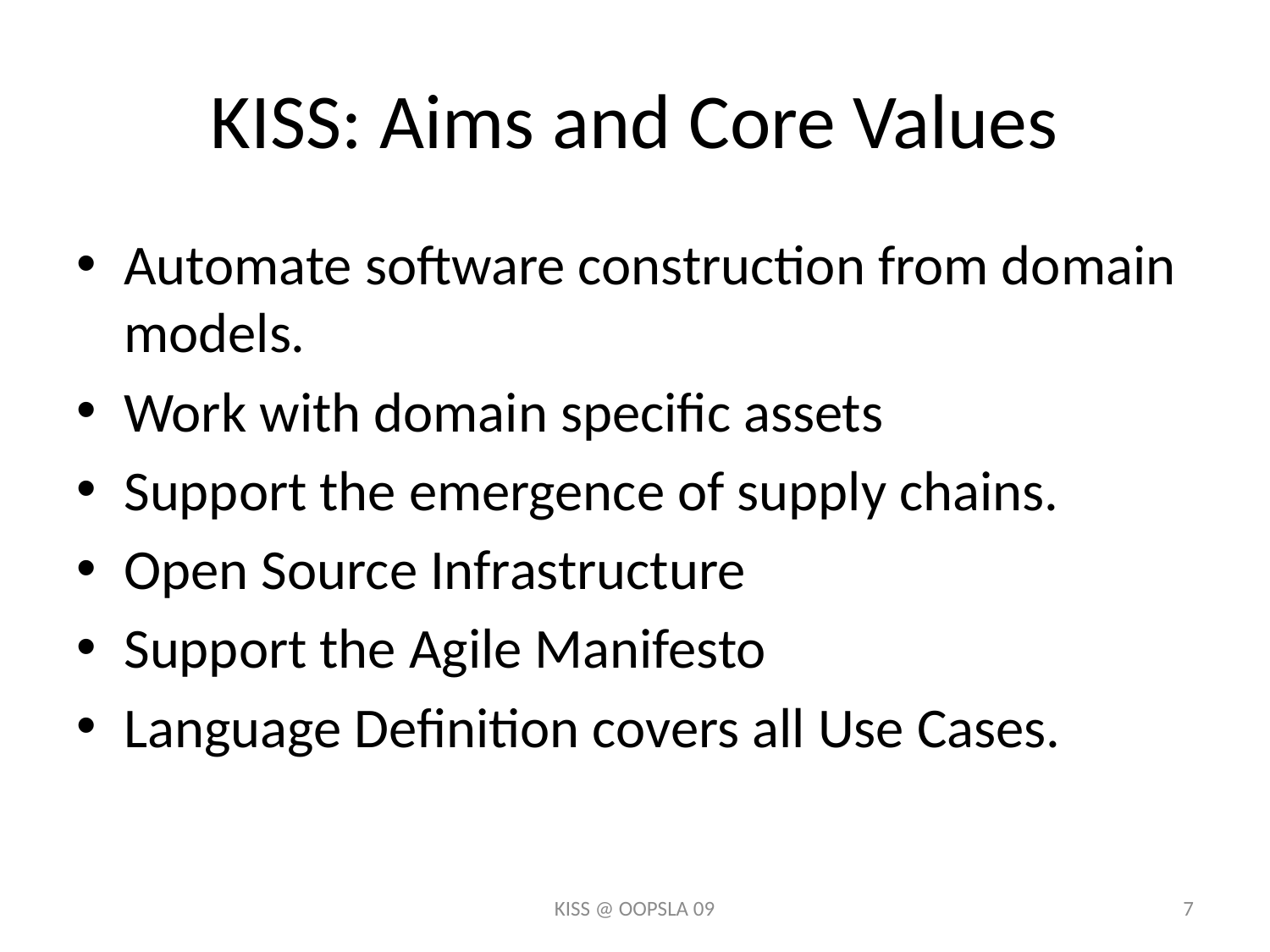

# KISS: Aims and Core Values
Automate software construction from domain models.
Work with domain specific assets
Support the emergence of supply chains.
Open Source Infrastructure
Support the Agile Manifesto
Language Definition covers all Use Cases.
KISS @ OOPSLA 09
7